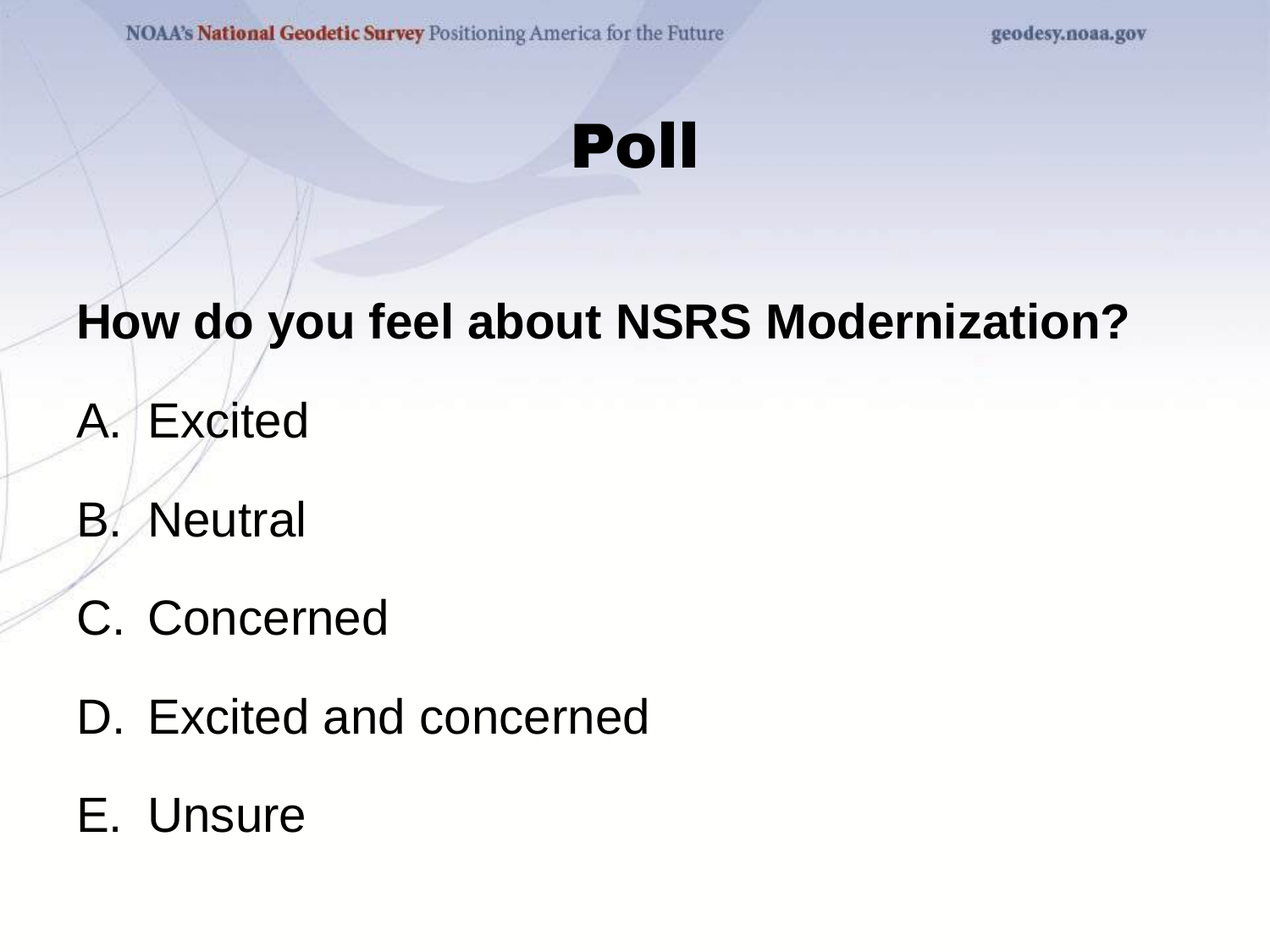

# Poll
How do you feel about NSRS Modernization?
Excited
Neutral
Concerned
Excited and concerned
Unsure